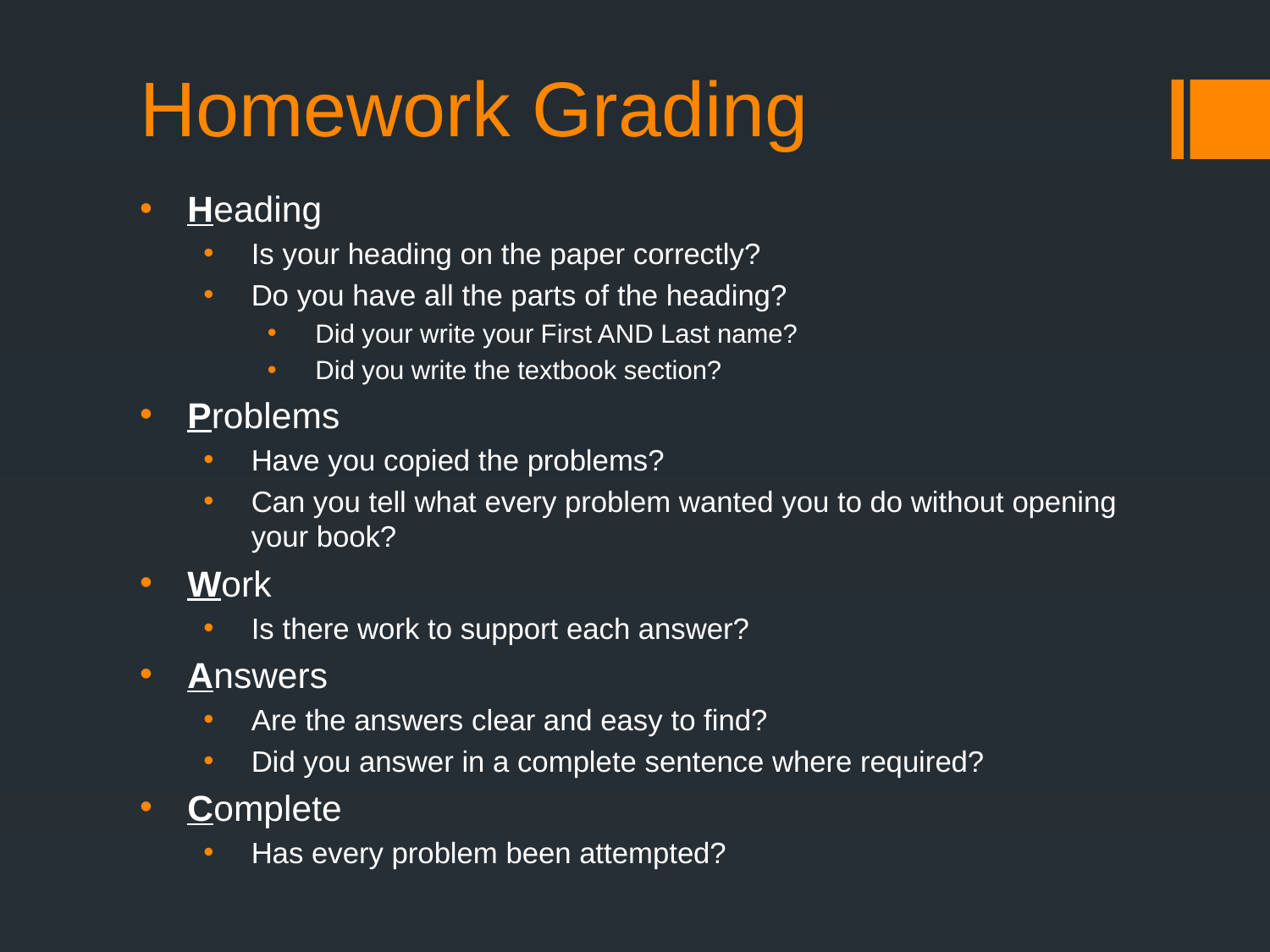

# Homework Grading
Heading
Is your heading on the paper correctly?
Do you have all the parts of the heading?
Did your write your First AND Last name?
Did you write the textbook section?
Problems
Have you copied the problems?
Can you tell what every problem wanted you to do without opening your book?
Work
Is there work to support each answer?
Answers
Are the answers clear and easy to find?
Did you answer in a complete sentence where required?
Complete
Has every problem been attempted?